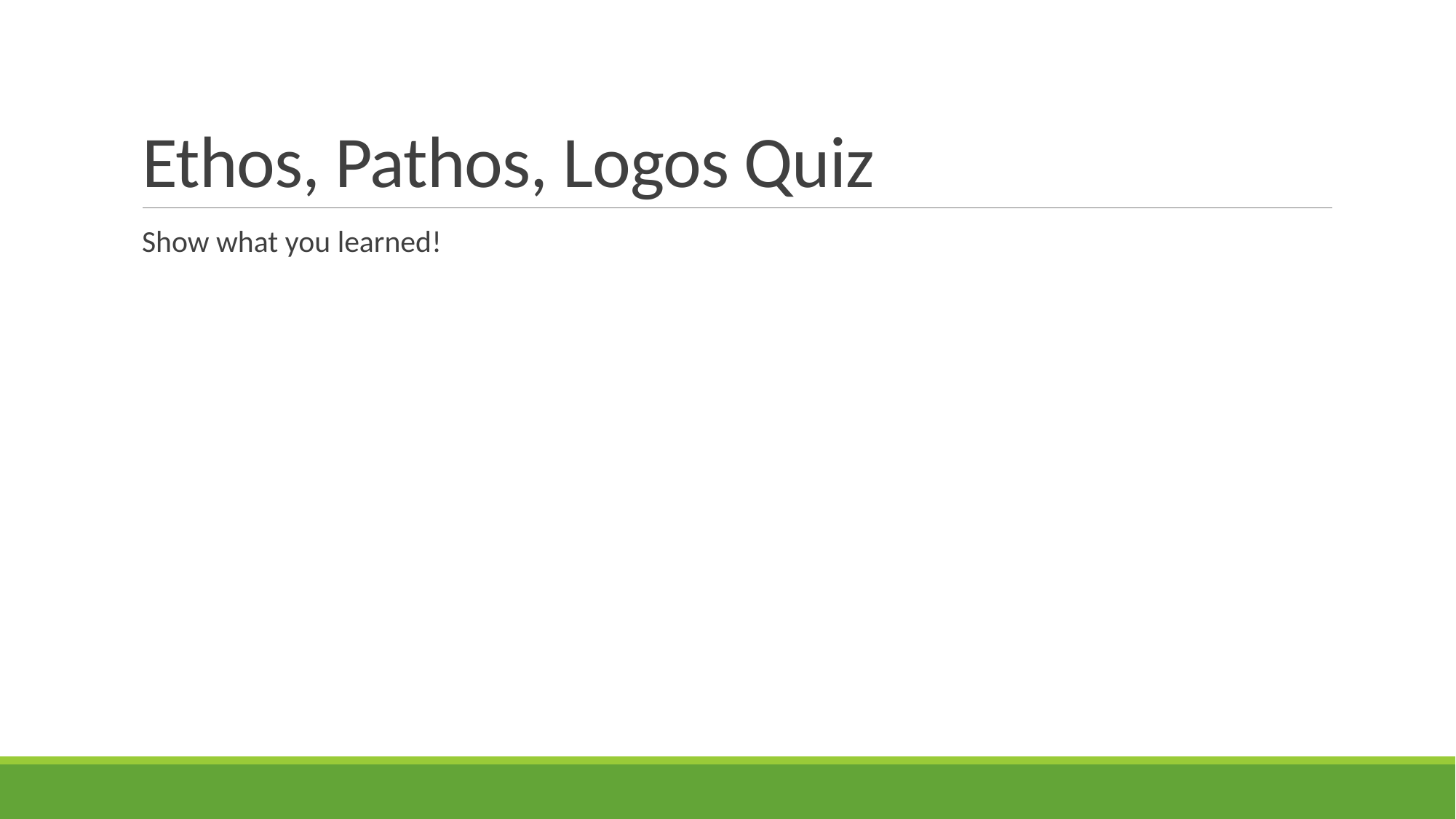

# Ethos, Pathos, Logos Quiz
Show what you learned!